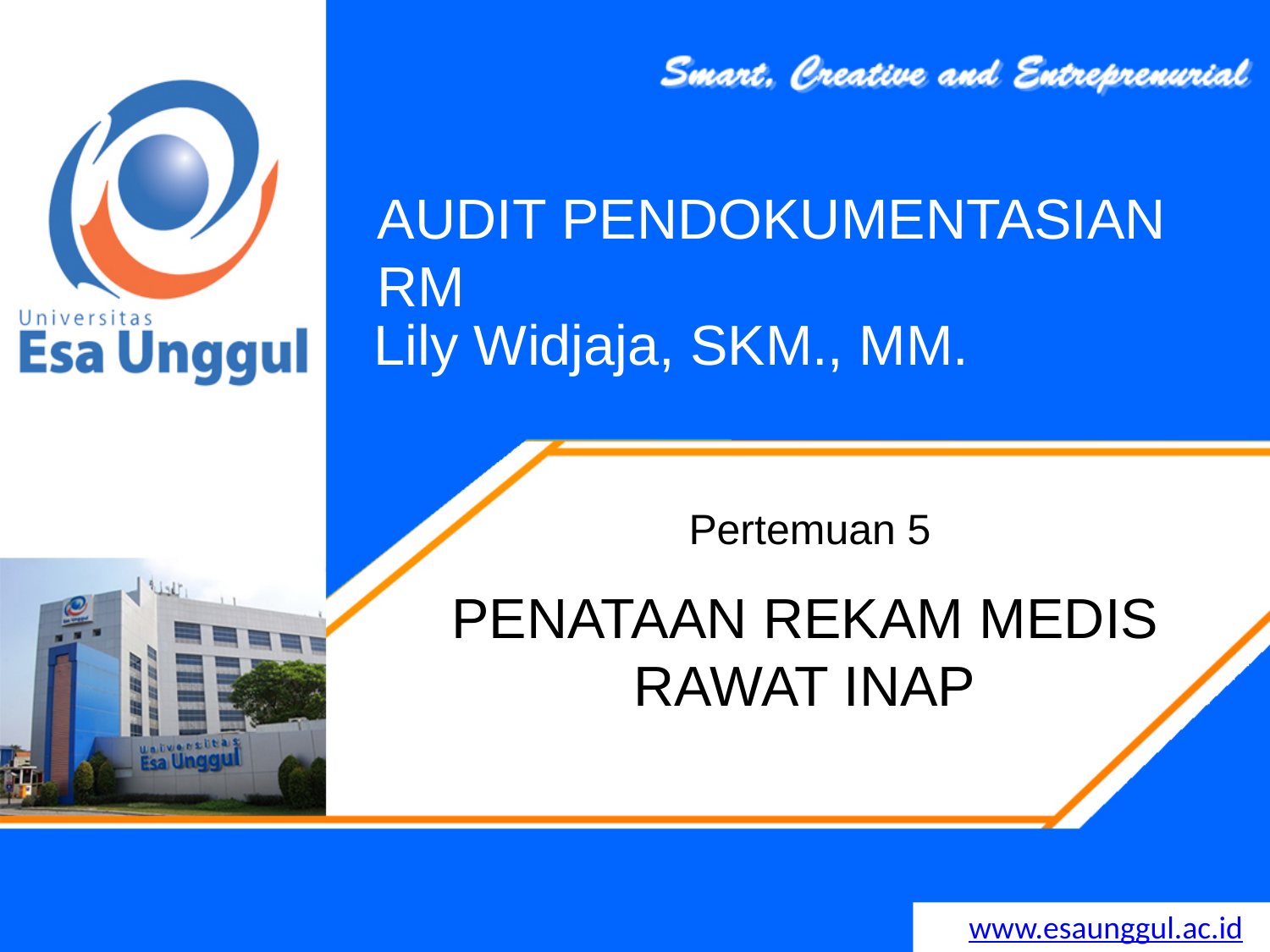

AUDIT PENDOKUMENTASIAN RM
# Lily Widjaja, SKM., MM.
Pertemuan 5
PENATAAN REKAM MEDIS RAWAT INAP